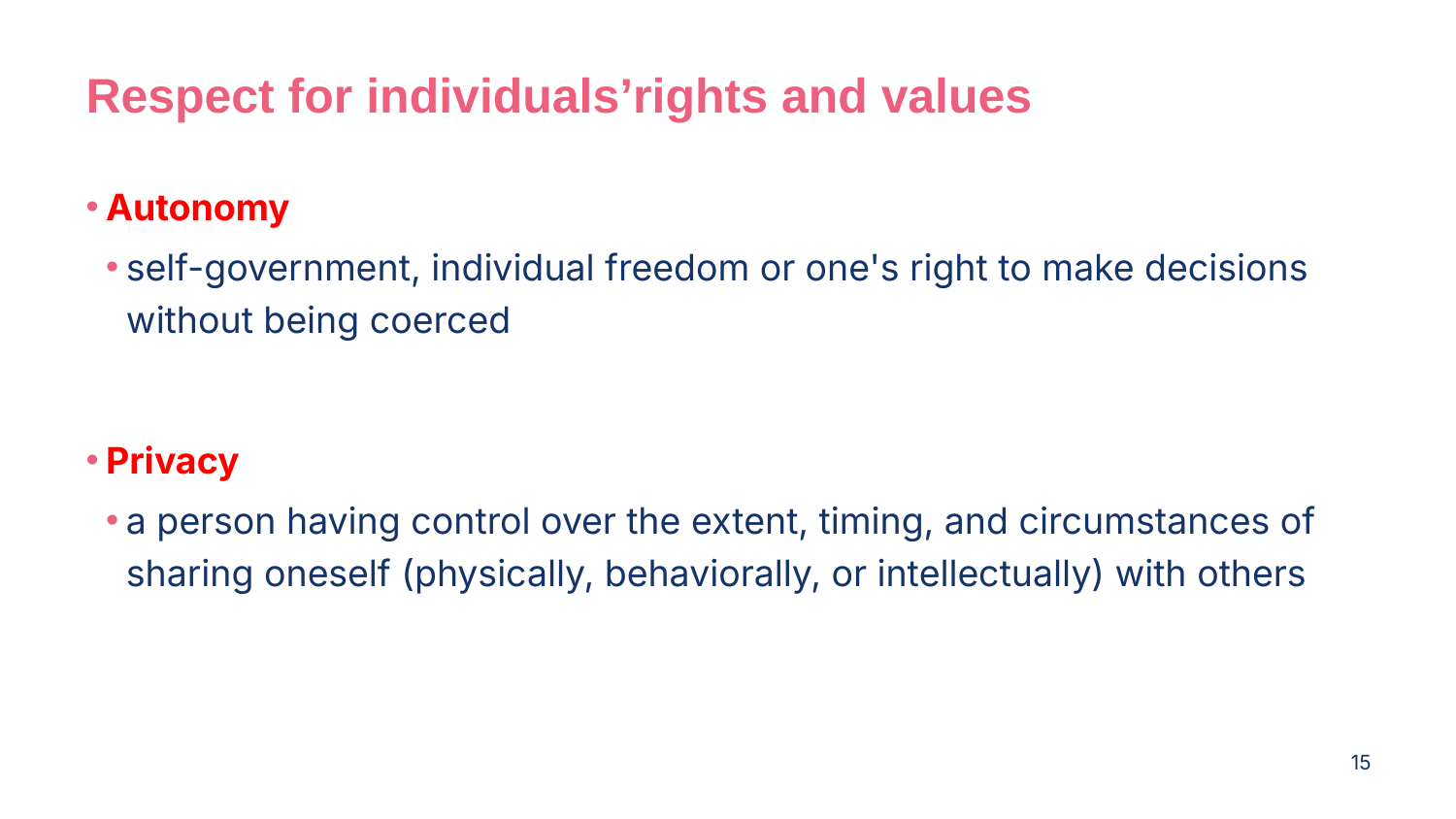

# Respect for individuals’rights and values
Autonomy
self-government, individual freedom or one's right to make decisions without being coerced

Privacy
a person having control over the extent, timing, and circumstances of sharing oneself (physically, behaviorally, or intellectually) with others
15